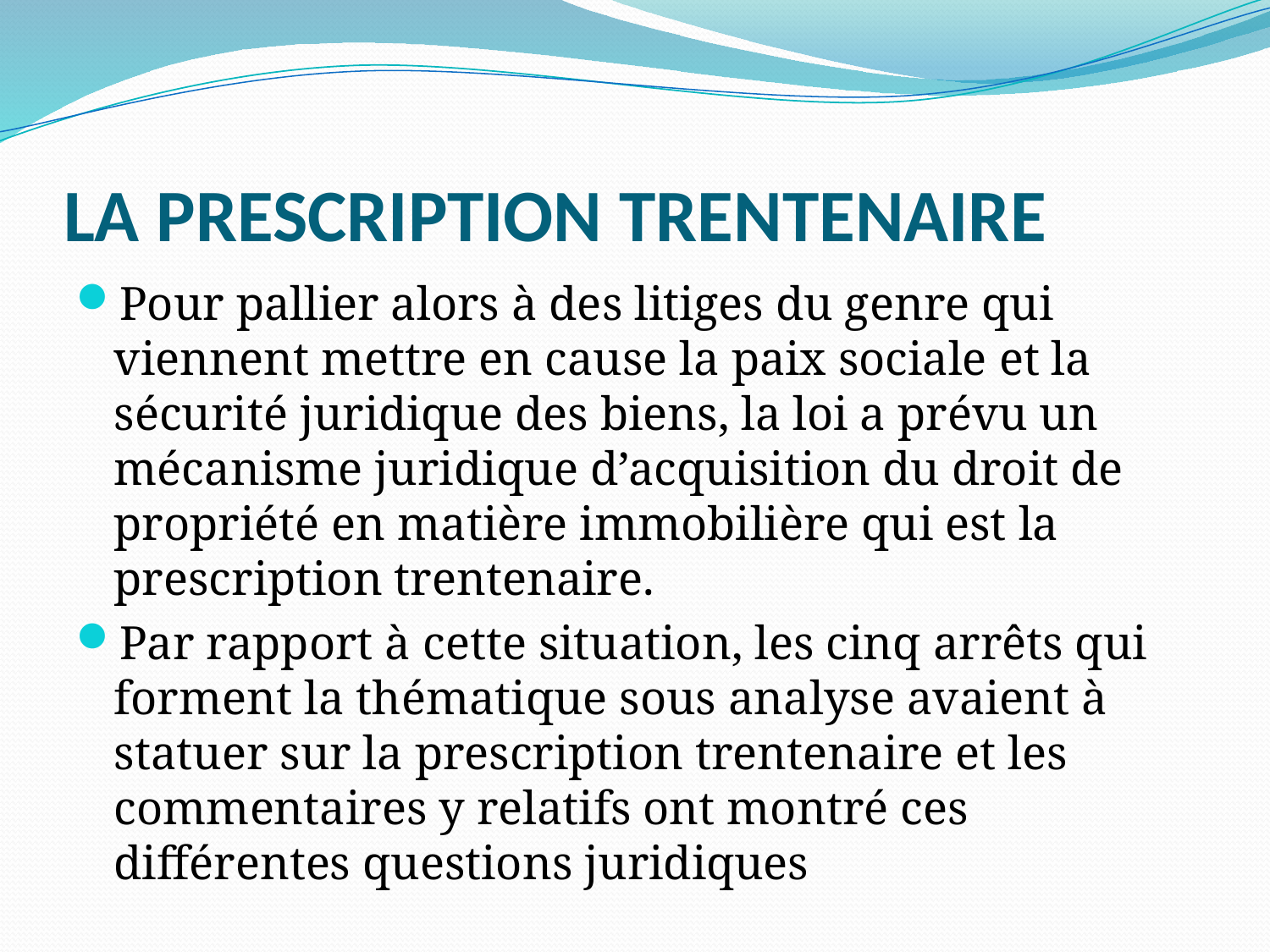

# LA PRESCRIPTION TRENTENAIRE
Pour pallier alors à des litiges du genre qui viennent mettre en cause la paix sociale et la sécurité juridique des biens, la loi a prévu un mécanisme juridique d’acquisition du droit de propriété en matière immobilière qui est la prescription trentenaire.
Par rapport à cette situation, les cinq arrêts qui forment la thématique sous analyse avaient à statuer sur la prescription trentenaire et les commentaires y relatifs ont montré ces différentes questions juridiques